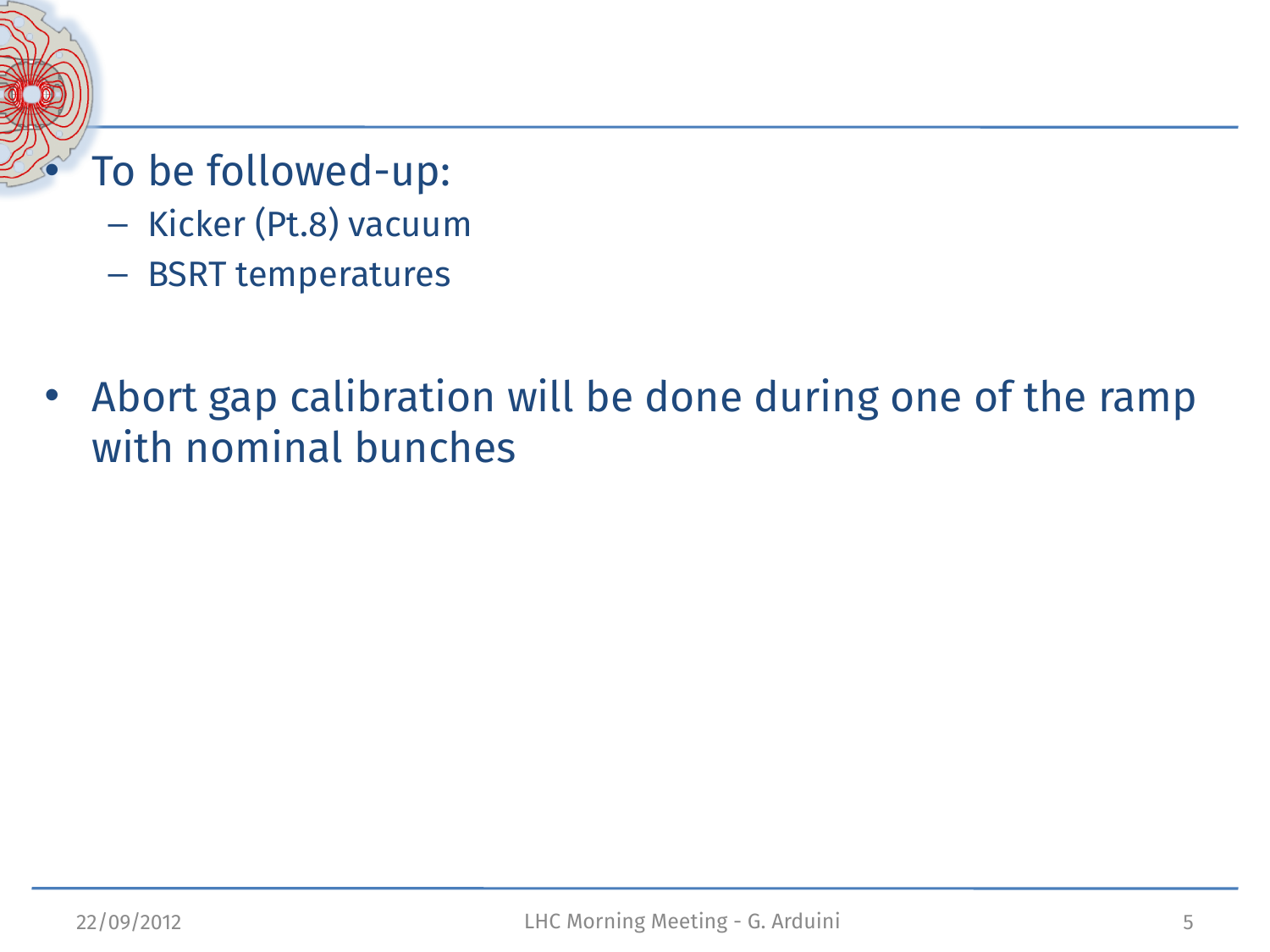

#
To be followed-up:
Kicker (Pt.8) vacuum
BSRT temperatures

Abort gap calibration will be done during one of the ramp with nominal bunches

22/09/2012
5
LHC Morning Meeting - G. Arduini